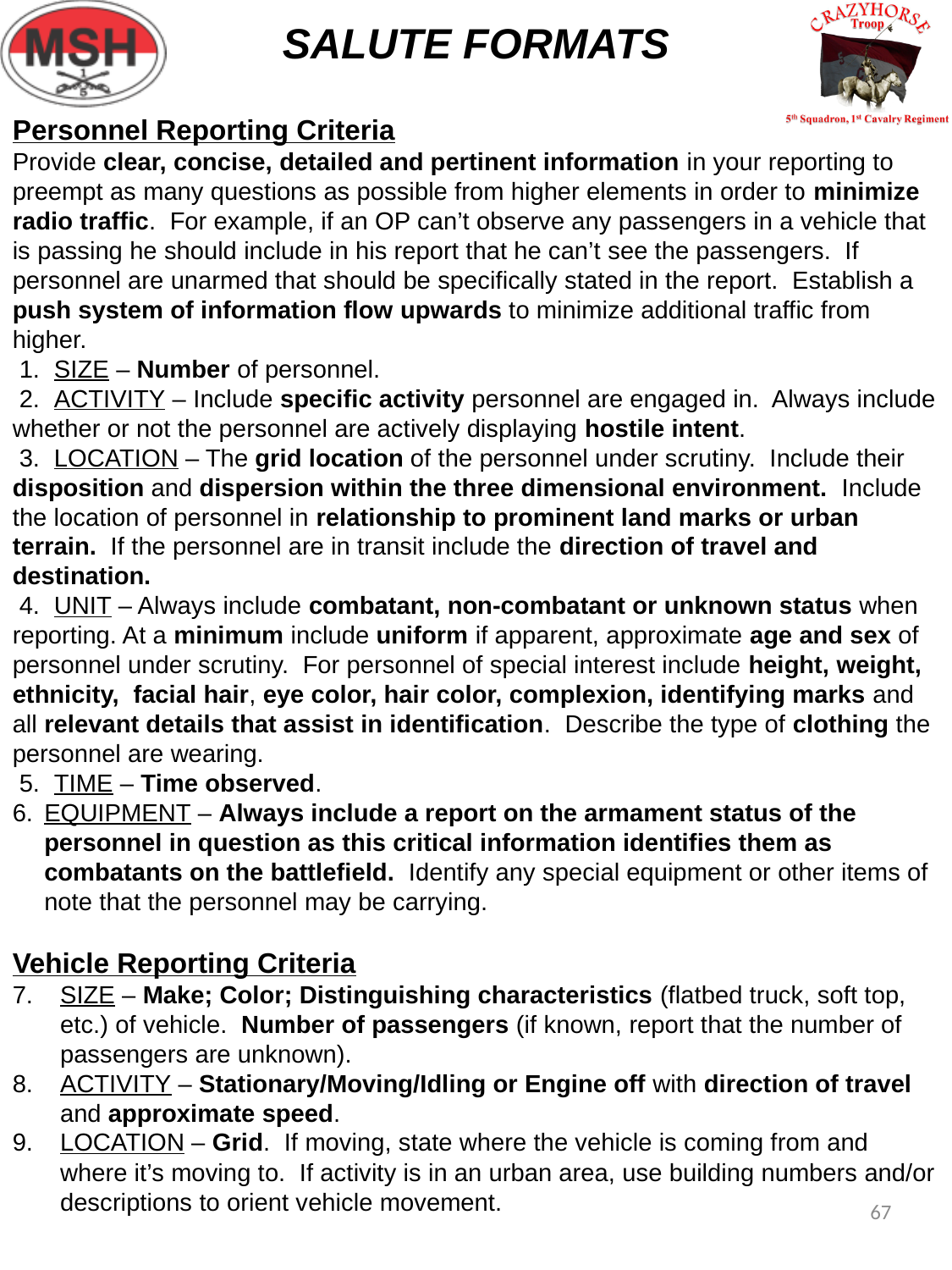

SALUTE FORMATS
Personnel Reporting Criteria
Provide clear, concise, detailed and pertinent information in your reporting to preempt as many questions as possible from higher elements in order to minimize radio traffic.  For example, if an OP can’t observe any passengers in a vehicle that is passing he should include in his report that he can’t see the passengers.  If personnel are unarmed that should be specifically stated in the report.  Establish a push system of information flow upwards to minimize additional traffic from higher.
 1.  SIZE – Number of personnel.
 2.  ACTIVITY – Include specific activity personnel are engaged in.  Always include whether or not the personnel are actively displaying hostile intent.
 3.  LOCATION – The grid location of the personnel under scrutiny.  Include their disposition and dispersion within the three dimensional environment.  Include the location of personnel in relationship to prominent land marks or urban terrain.  If the personnel are in transit include the direction of travel and destination.
 4.  UNIT – Always include combatant, non-combatant or unknown status when reporting. At a minimum include uniform if apparent, approximate age and sex of personnel under scrutiny.  For personnel of special interest include height, weight, ethnicity,  facial hair, eye color, hair color, complexion, identifying marks and all relevant details that assist in identification.  Describe the type of clothing the personnel are wearing.
 5.  TIME – Time observed.
EQUIPMENT – Always include a report on the armament status of the personnel in question as this critical information identifies them as combatants on the battlefield.  Identify any special equipment or other items of note that the personnel may be carrying.

Vehicle Reporting Criteria
SIZE – Make; Color; Distinguishing characteristics (flatbed truck, soft top, etc.) of vehicle.  Number of passengers (if known, report that the number of passengers are unknown).
ACTIVITY – Stationary/Moving/Idling or Engine off with direction of travel and approximate speed.
LOCATION – Grid.  If moving, state where the vehicle is coming from and where it’s moving to.  If activity is in an urban area, use building numbers and/or descriptions to orient vehicle movement.

67